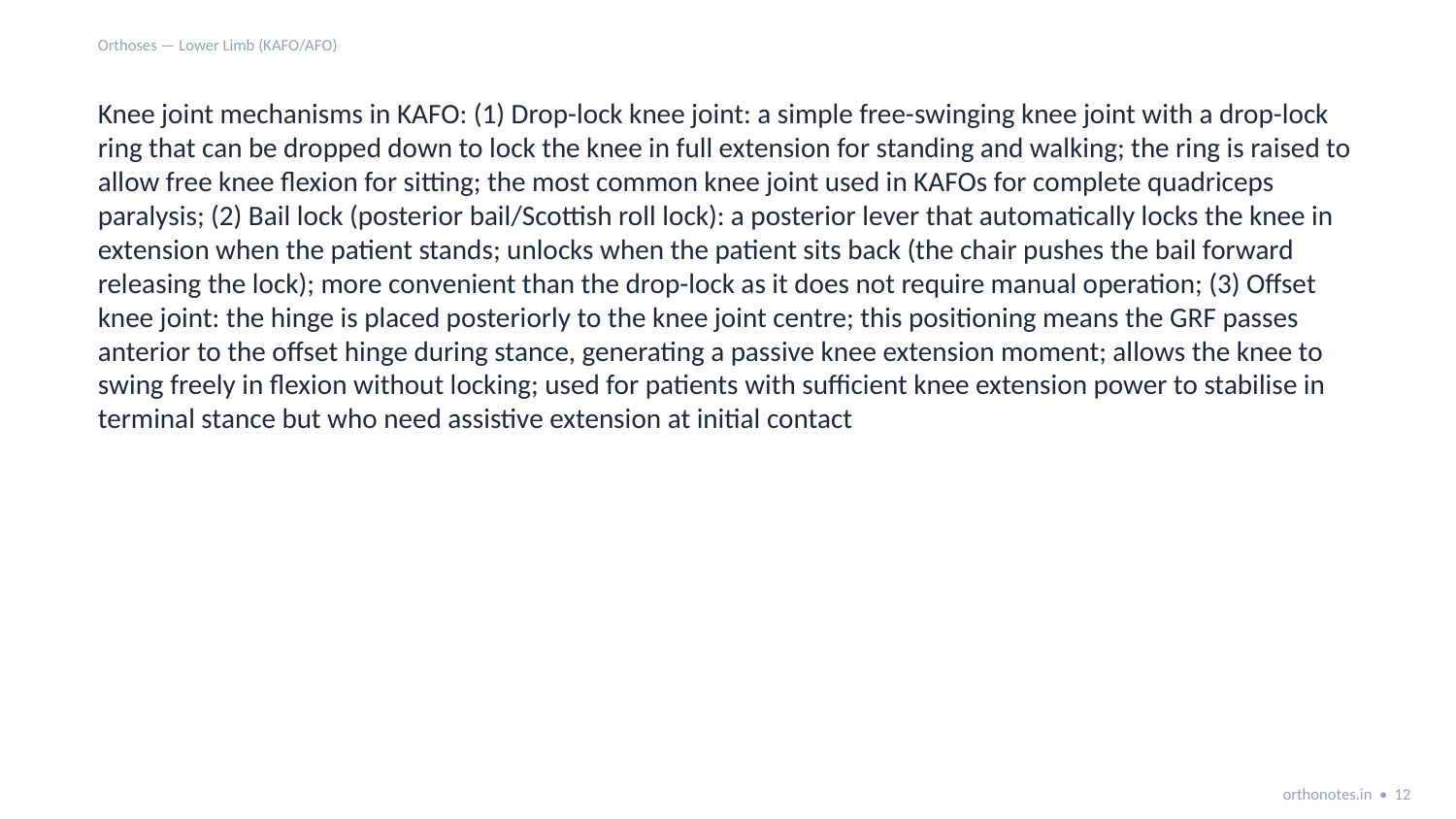

Orthoses — Lower Limb (KAFO/AFO)
Knee joint mechanisms in KAFO: (1) Drop-lock knee joint: a simple free-swinging knee joint with a drop-lock ring that can be dropped down to lock the knee in full extension for standing and walking; the ring is raised to allow free knee flexion for sitting; the most common knee joint used in KAFOs for complete quadriceps paralysis; (2) Bail lock (posterior bail/Scottish roll lock): a posterior lever that automatically locks the knee in extension when the patient stands; unlocks when the patient sits back (the chair pushes the bail forward releasing the lock); more convenient than the drop-lock as it does not require manual operation; (3) Offset knee joint: the hinge is placed posteriorly to the knee joint centre; this positioning means the GRF passes anterior to the offset hinge during stance, generating a passive knee extension moment; allows the knee to swing freely in flexion without locking; used for patients with sufficient knee extension power to stabilise in terminal stance but who need assistive extension at initial contact
orthonotes.in  •  12